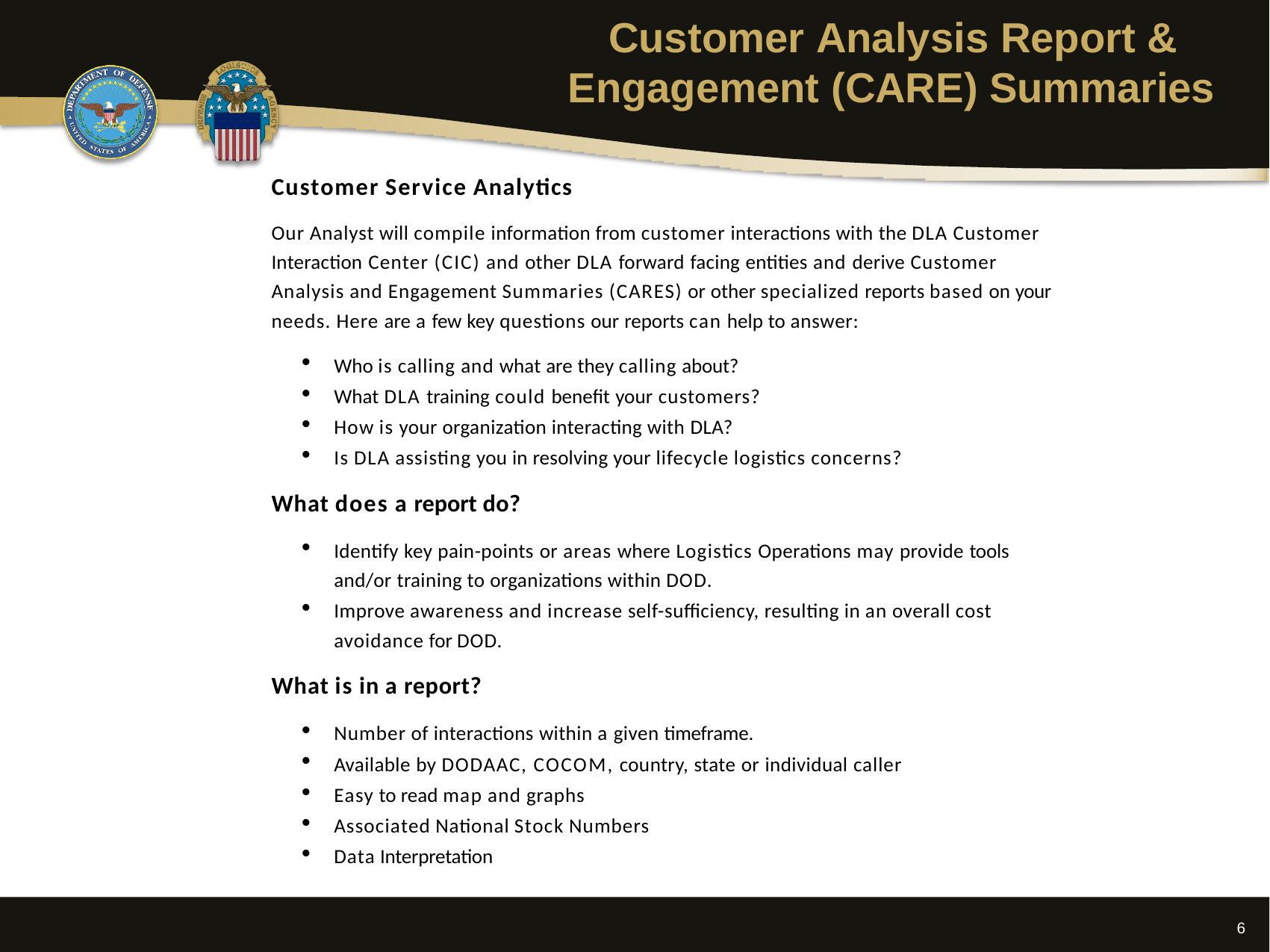

# Customer Analysis Report & Engagement (CARE) Summaries
Customer Service Analytics
Our Analyst will compile information from customer interactions with the DLA Customer Interaction Center (CIC) and other DLA forward facing entities and derive Customer Analysis and Engagement Summaries (CARES) or other specialized reports based on your needs. Here are a few key questions our reports can help to answer:
Who is calling and what are they calling about?
What DLA training could benefit your customers?
How is your organization interacting with DLA?
Is DLA assisting you in resolving your lifecycle logistics concerns?
What does a report do?
Identify key pain-points or areas where Logistics Operations may provide tools and/or training to organizations within DOD.
Improve awareness and increase self-sufficiency, resulting in an overall cost avoidance for DOD.
What is in a report?
Number of interactions within a given timeframe.
Available by DODAAC, COCOM, country, state or individual caller
Easy to read map and graphs
Associated National Stock Numbers
Data Interpretation
6